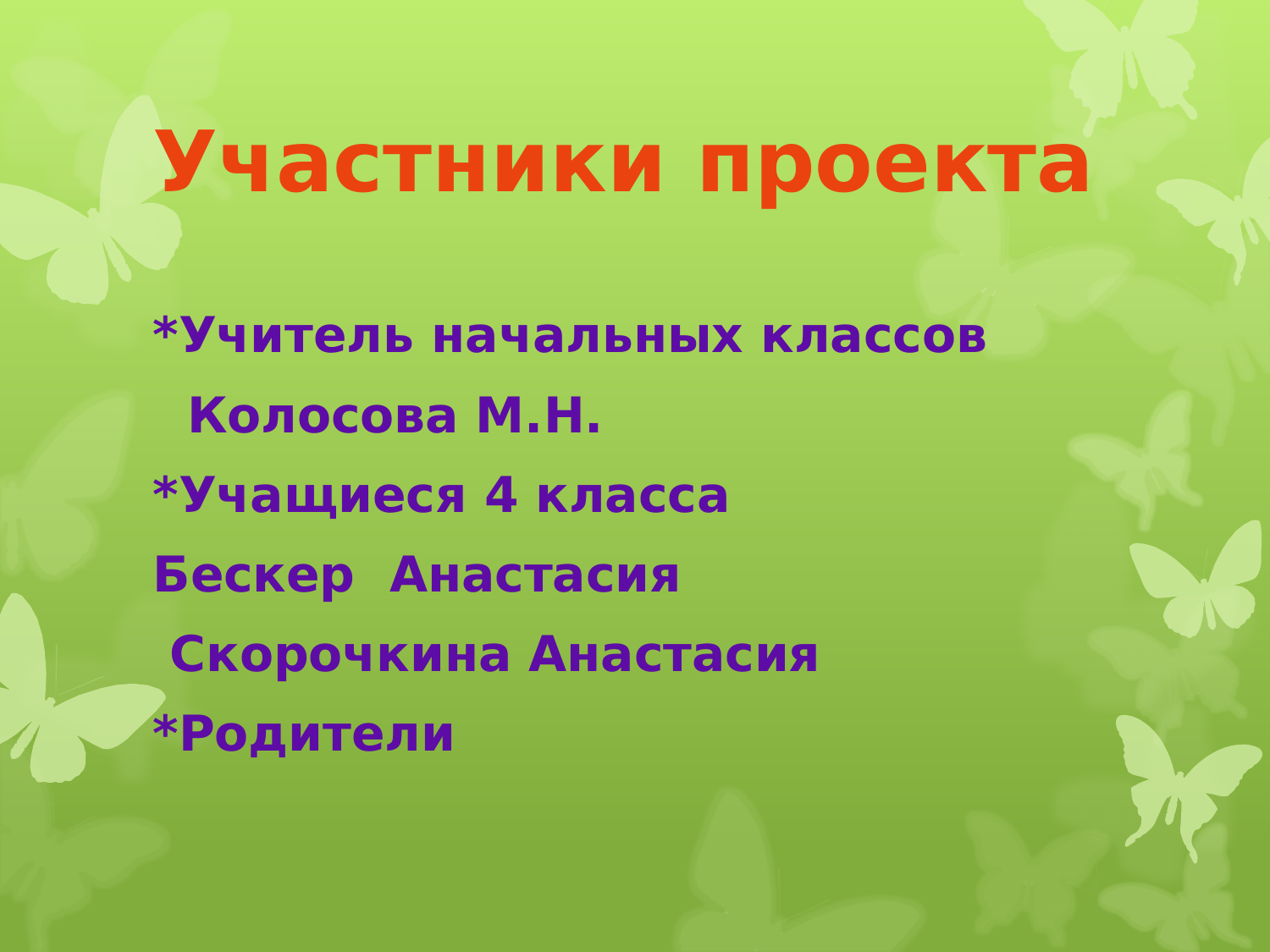

# Участники проекта
*Учитель начальных классов
  Колосова М.Н.
*Учащиеся 4 класса
Бескер  Анастасия
 Скорочкина Анастасия
*Родители